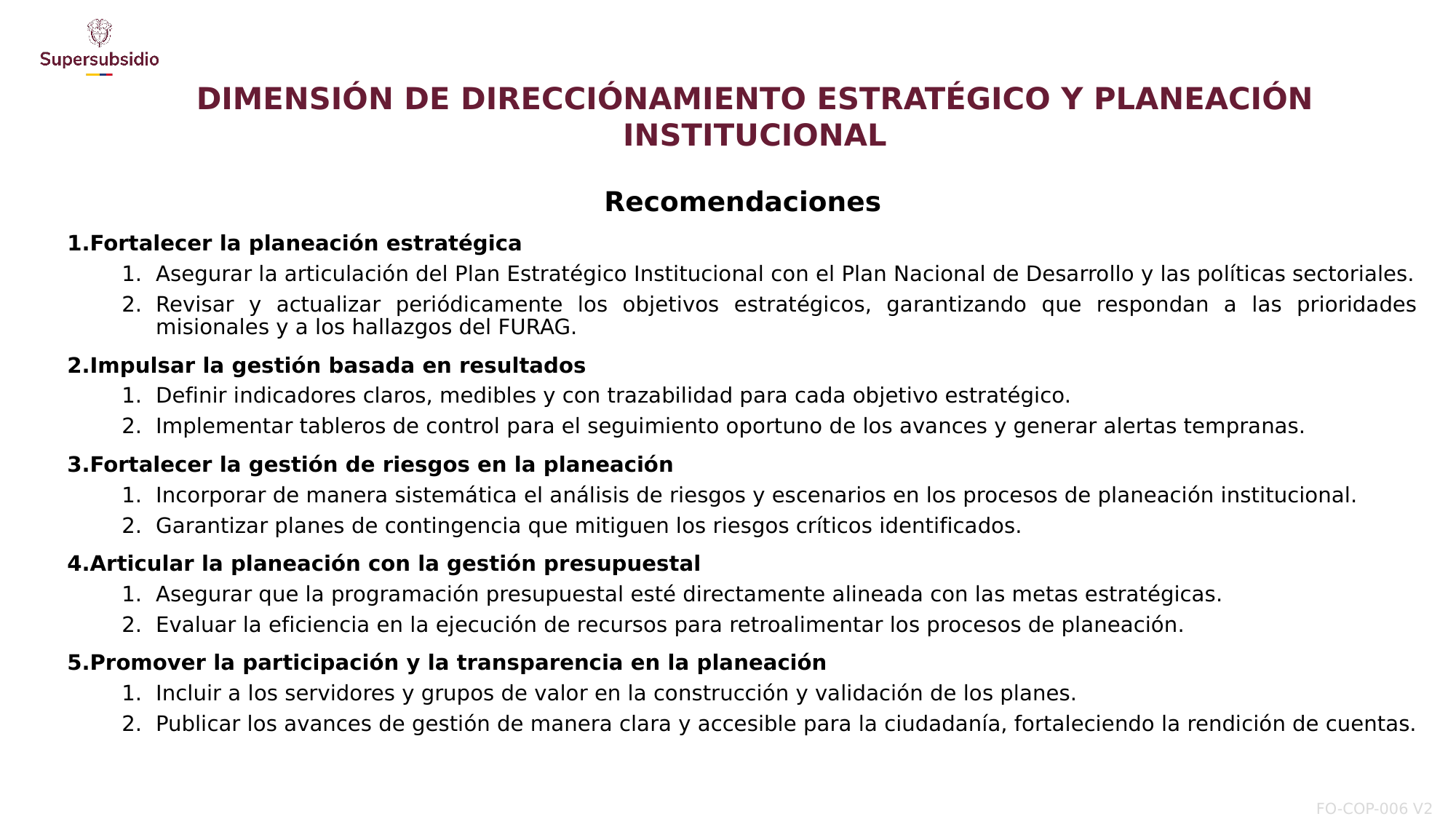

DIMENSIÓN DE DIRECCIÓNAMIENTO ESTRATÉGICO Y PLANEACIÓN INSTITUCIONAL

Recomendaciones
Fortalecer la planeación estratégica
Asegurar la articulación del Plan Estratégico Institucional con el Plan Nacional de Desarrollo y las políticas sectoriales.
Revisar y actualizar periódicamente los objetivos estratégicos, garantizando que respondan a las prioridades misionales y a los hallazgos del FURAG.
Impulsar la gestión basada en resultados
Definir indicadores claros, medibles y con trazabilidad para cada objetivo estratégico.
Implementar tableros de control para el seguimiento oportuno de los avances y generar alertas tempranas.
Fortalecer la gestión de riesgos en la planeación
Incorporar de manera sistemática el análisis de riesgos y escenarios en los procesos de planeación institucional.
Garantizar planes de contingencia que mitiguen los riesgos críticos identificados.
Articular la planeación con la gestión presupuestal
Asegurar que la programación presupuestal esté directamente alineada con las metas estratégicas.
Evaluar la eficiencia en la ejecución de recursos para retroalimentar los procesos de planeación.
Promover la participación y la transparencia en la planeación
Incluir a los servidores y grupos de valor en la construcción y validación de los planes.
Publicar los avances de gestión de manera clara y accesible para la ciudadanía, fortaleciendo la rendición de cuentas.

| FO-COP-006 V2 |
| --- |